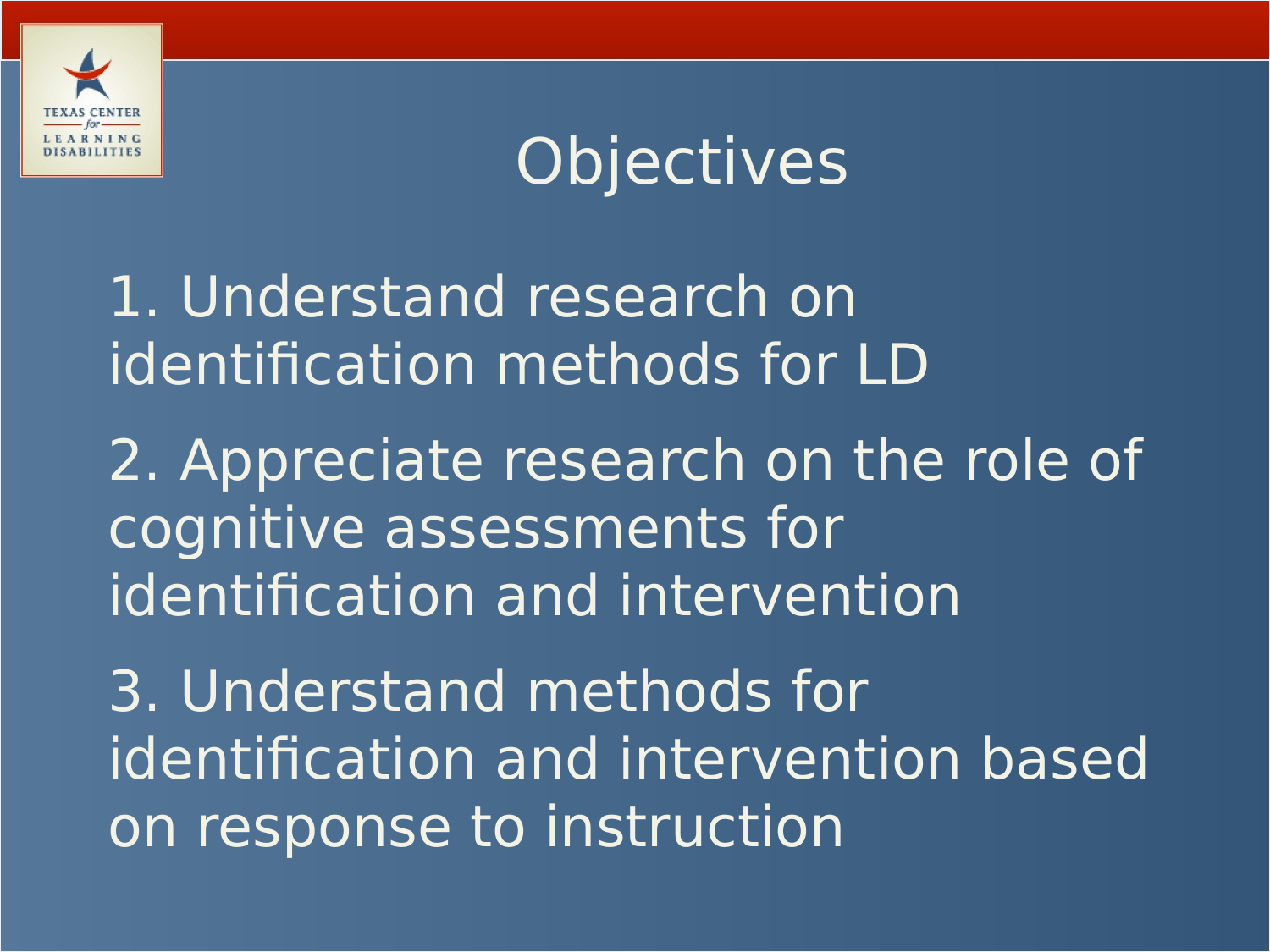

# Objectives
1. Understand research on identification methods for LD
2. Appreciate research on the role of cognitive assessments for identification and intervention
3. Understand methods for identification and intervention based on response to instruction